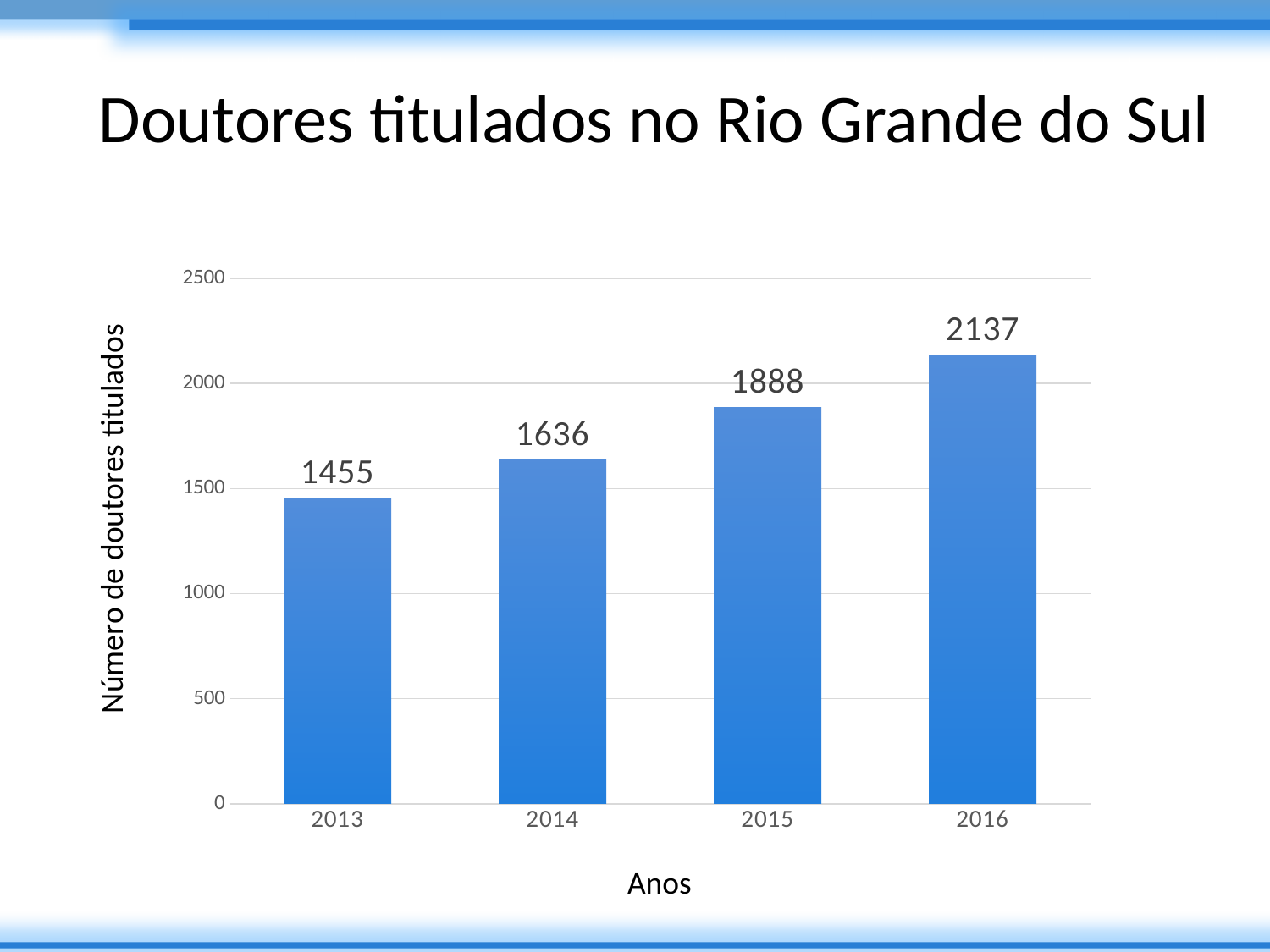

# Doutores titulados no Rio Grande do Sul

### Chart

| Category | Doutores |
|---|---|
| 2013.0 | 1455.0 |
| 2014.0 | 1636.0 |
| 2015.0 | 1888.0 |
| 2016.0 | 2137.0 |
Número de doutores titulados
Anos